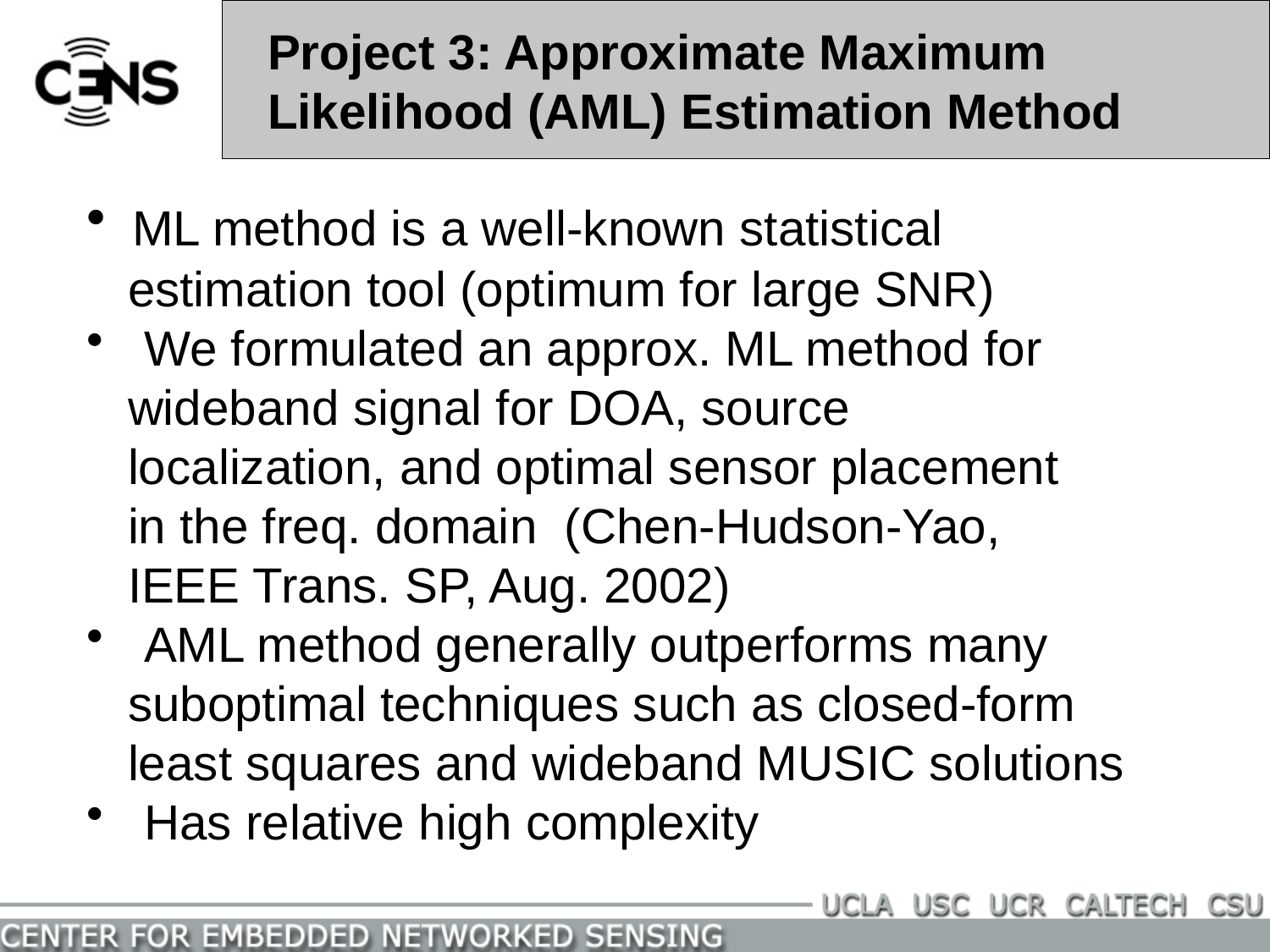

Project 3: Approximate Maximum
Likelihood (AML) Estimation Method
 ML method is a well-known statistical
   estimation tool (optimum for large SNR)
  We formulated an approx. ML method for
   wideband signal for DOA, source
   localization, and optimal sensor placement
   in the freq. domain  (Chen-Hudson-Yao,
   IEEE Trans. SP, Aug. 2002)
  AML method generally outperforms many
   suboptimal techniques such as closed-form
   least squares and wideband MUSIC solutions
  Has relative high complexity